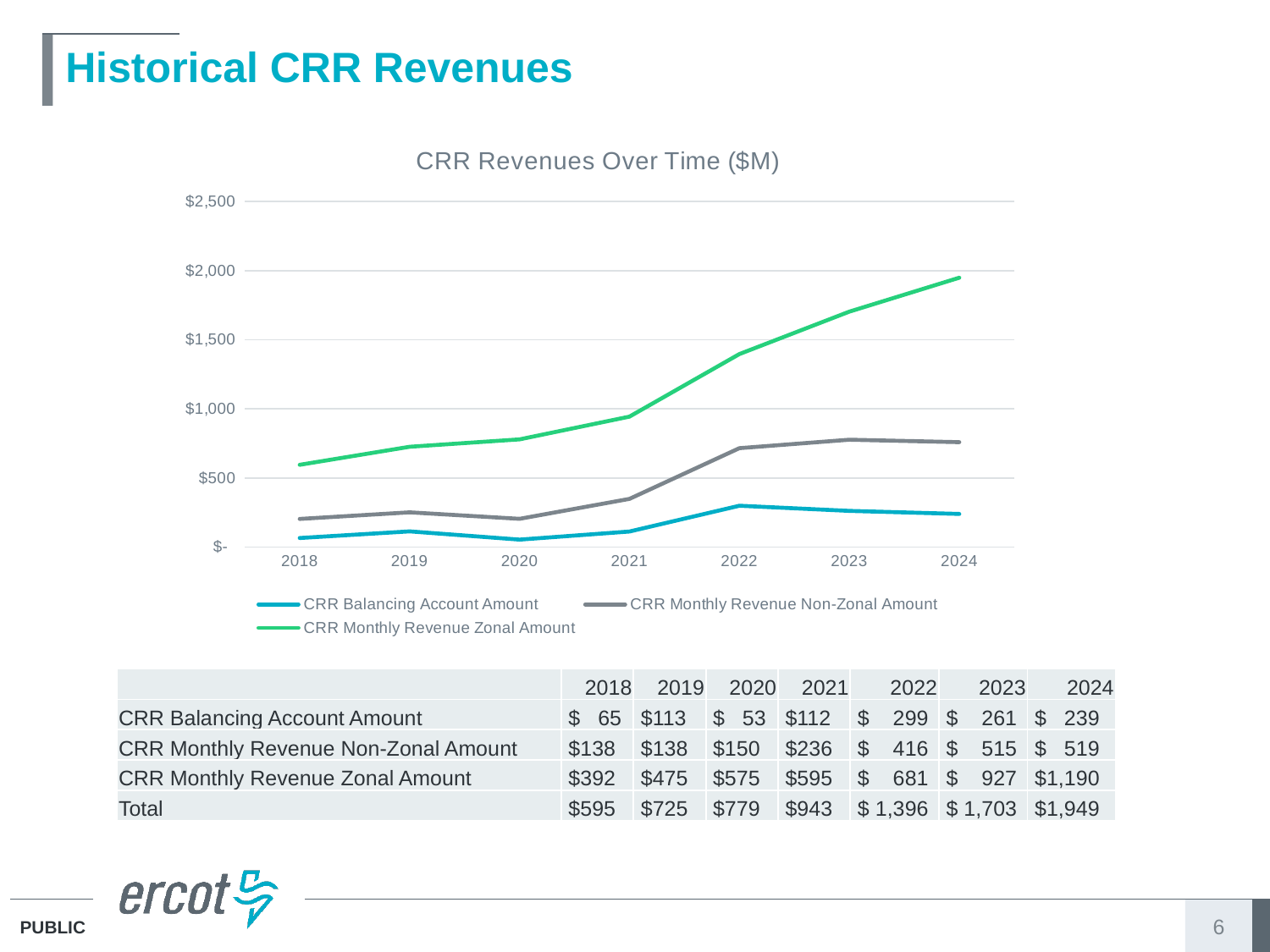

# Historical CRR Revenues

### Chart: CRR Revenues Over Time ($M)

| Category | CRR Balancing Account Amount | CRR Monthly Revenue Non-Zonal Amount | CRR Monthly Revenue Zonal Amount |
|---|---|---|---|
| 2018 | 64.98393463000001 | 137.95460864 | 391.69455869 |
| 2019 | 112.90970591 | 137.77322603 | 474.61415478999993 |
| 2020 | 53.435780869999995 | 150.2760975 | 575.2205132200002 |
| 2021 | 111.84129734 | 236.20192808000002 | 595.34279098 |
| 2022 | 298.70178747999995 | 416.30487529 | 681.34514226 |
| 2023 | 261.10660996 | 515.1281737300001 | 927.0810314199997 |
| 2024 | 239.14126639999998 | 519.47897636 | 1190.4790081299998 |
|  | 2018 | 2019 | 2020 | 2021 | 2022 | 2023 | 2024 |
| --- | --- | --- | --- | --- | --- | --- | --- |
| CRR Balancing Account Amount | $ 65 | $113 | $ 53 | $112 | $ 299 | $ 261 | $ 239 |
| CRR Monthly Revenue Non-Zonal Amount | $138 | $138 | $150 | $236 | $ 416 | $ 515 | $ 519 |
| CRR Monthly Revenue Zonal Amount | $392 | $475 | $575 | $595 | $ 681 | $ 927 | $1,190 |
| Total | $595 | $725 | $779 | $943 | $ 1,396 | $ 1,703 | $1,949 |
6